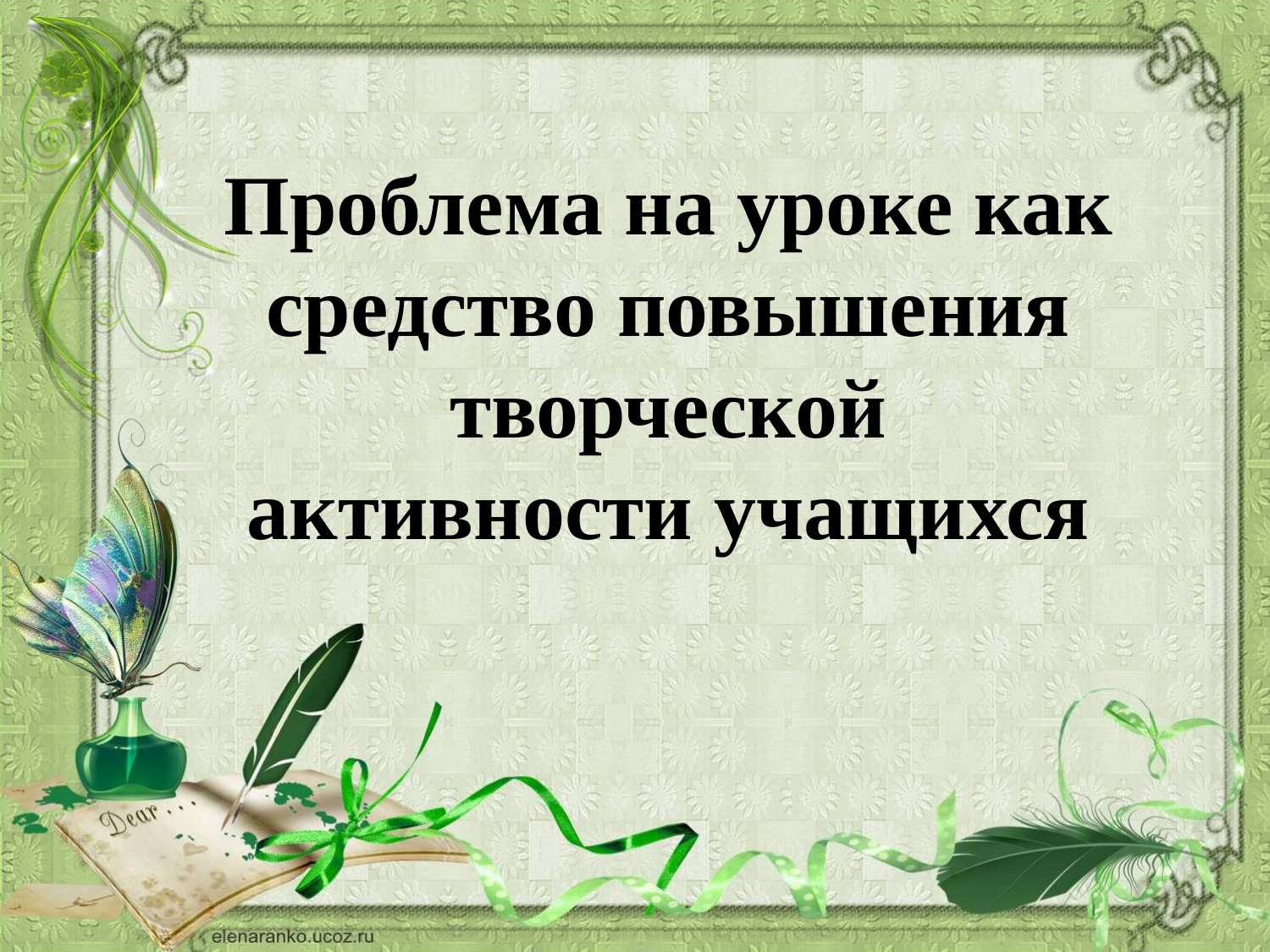

Проблема на уроке как средство повышения творческой активности учащихся